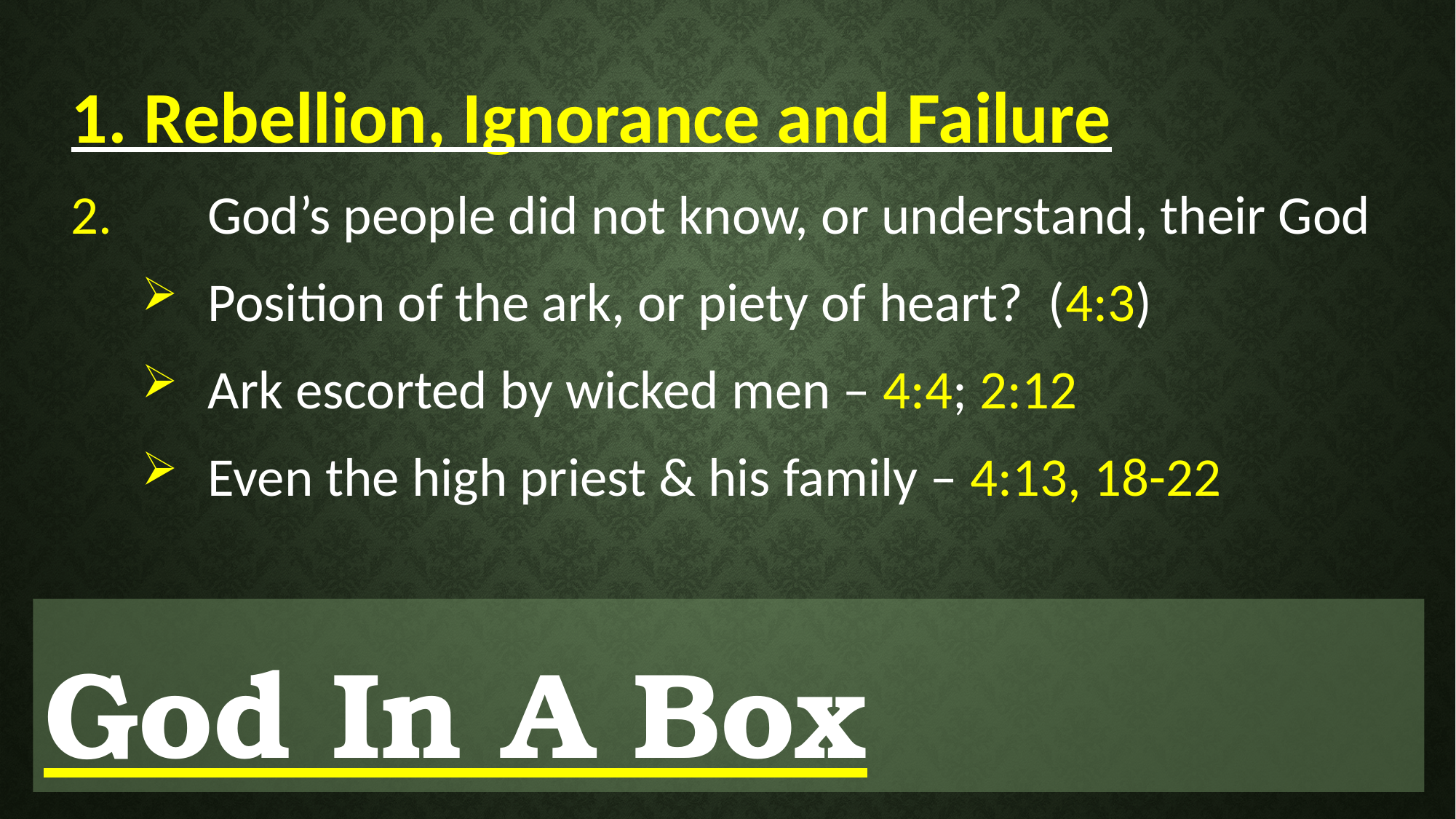

1. Rebellion, Ignorance and Failure
2.	God’s people did not know, or understand, their God
Position of the ark, or piety of heart?  (4:3)
Ark escorted by wicked men – 4:4; 2:12
Even the high priest & his family – 4:13, 18-22

God In A Box